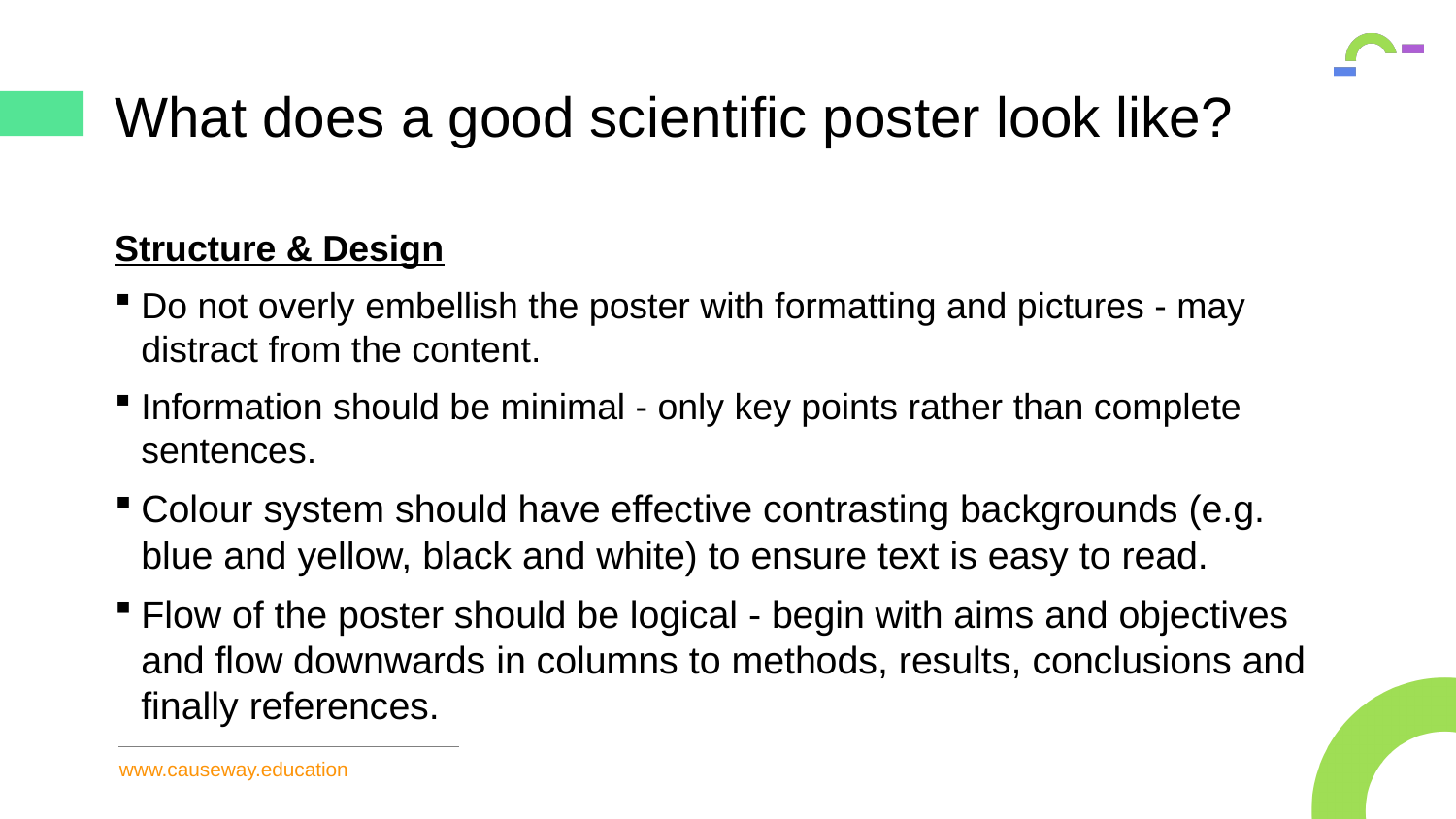

# What does a good scientific poster look like?
Structure & Design
Do not overly embellish the poster with formatting and pictures - may distract from the content.
Information should be minimal - only key points rather than complete sentences.
Colour system should have effective contrasting backgrounds (e.g. blue and yellow, black and white) to ensure text is easy to read.
Flow of the poster should be logical - begin with aims and objectives and flow downwards in columns to methods, results, conclusions and finally references.